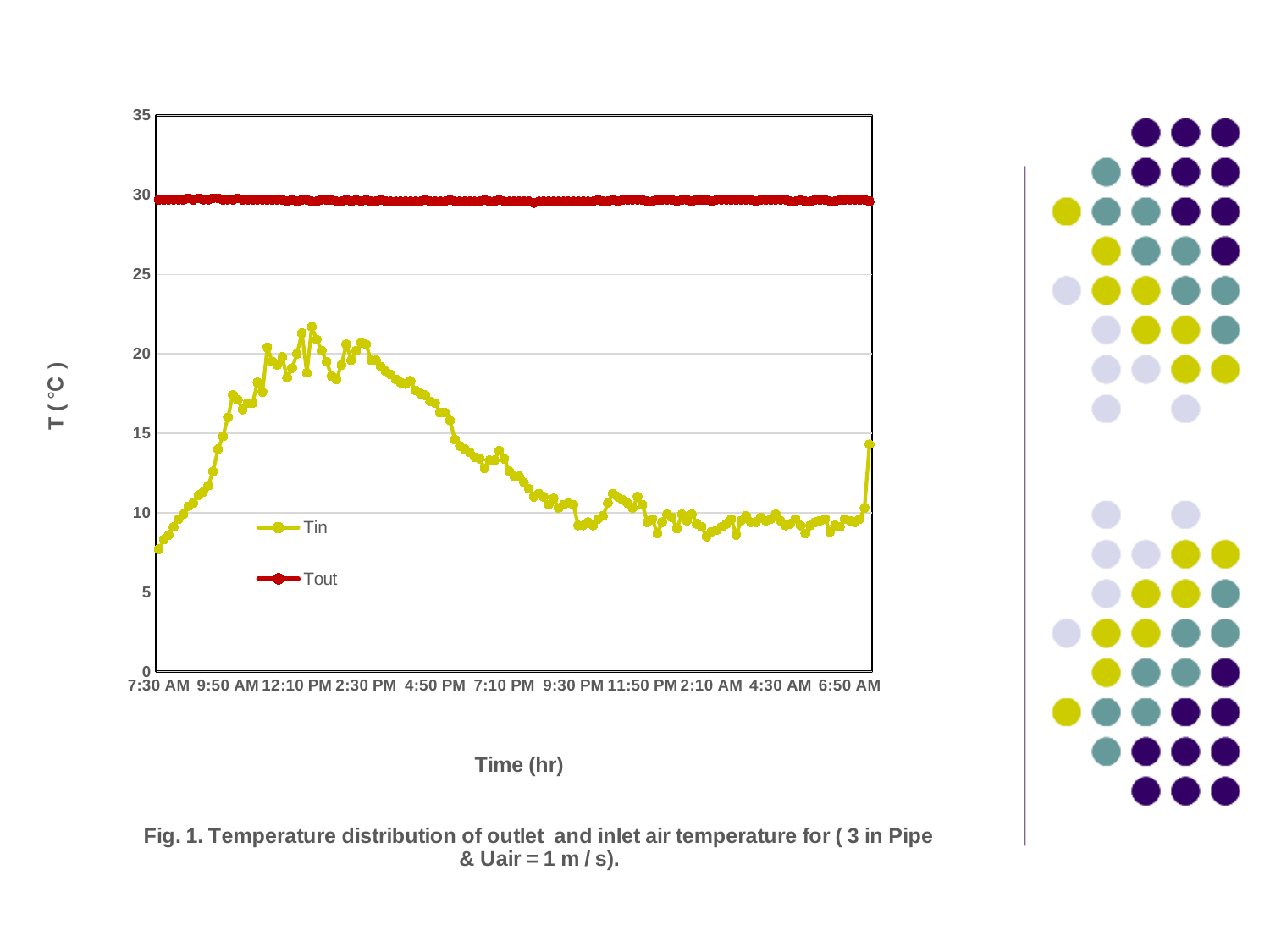

### Chart: Fig. 1. Temperature distribution of outlet  and inlet air temperature for ( 3 in Pipe & Uair = 1 m / s).

| Category |  |  |
|---|---|---|
| 0.3125 | 7.7 | 29.7 |
| 0.31944444444444448 | 8.3 | 29.7 |
| 0.3263888888888889 | 8.6 | 29.7 |
| 0.33333333333333331 | 9.1 | 29.7 |
| 0.34027777777777773 | 9.6 | 29.7 |
| 0.34722222222222227 | 9.9 | 29.7 |
| 0.35416666666666669 | 10.4 | 29.8 |
| 0.3611111111111111 | 10.6 | 29.7 |
| 0.36805555555555558 | 11.1 | 29.8 |
| 0.375 | 11.3 | 29.7 |
| 0.38194444444444442 | 11.7 | 29.7 |
| 0.3888888888888889 | 12.6 | 29.8 |
| 0.39583333333333331 | 14.0 | 29.8 |
| 0.40277777777777773 | 14.8 | 29.7 |
| 0.40972222222222227 | 16.0 | 29.7 |
| 0.41666666666666669 | 17.4 | 29.7 |
| 0.4236111111111111 | 17.1 | 29.8 |
| 0.43055555555555558 | 16.5 | 29.7 |
| 0.4375 | 16.9 | 29.7 |
| 0.44444444444444442 | 16.9 | 29.7 |
| 0.4513888888888889 | 18.2 | 29.7 |
| 0.45833333333333331 | 17.6 | 29.7 |
| 0.46527777777777773 | 20.4 | 29.7 |
| 0.47222222222222227 | 19.5 | 29.7 |
| 0.47916666666666669 | 19.3 | 29.7 |
| 0.4861111111111111 | 19.8 | 29.7 |
| 0.49305555555555558 | 18.5 | 29.6 |
| 0.5 | 19.1 | 29.7 |
| 0.50694444444444442 | 20.0 | 29.6 |
| 0.51388888888888895 | 21.3 | 29.7 |
| 0.52083333333333337 | 18.8 | 29.7 |
| 0.52777777777777779 | 21.7 | 29.6 |
| 0.53472222222222221 | 20.9 | 29.6 |
| 0.54166666666666663 | 20.2 | 29.7 |
| 0.54861111111111105 | 19.5 | 29.7 |
| 0.55555555555555558 | 18.6 | 29.7 |
| 0.5625 | 18.4 | 29.6 |
| 0.56944444444444442 | 19.3 | 29.6 |
| 0.57638888888888895 | 20.6 | 29.7 |
| 0.58333333333333337 | 19.6 | 29.6 |
| 0.59027777777777779 | 20.2 | 29.7 |
| 0.59722222222222221 | 20.7 | 29.6 |
| 0.60416666666666663 | 20.6 | 29.7 |
| 0.61111111111111105 | 19.6 | 29.6 |
| 0.61805555555555558 | 19.6 | 29.6 |
| 0.625 | 19.2 | 29.7 |
| 0.63194444444444442 | 18.9 | 29.6 |
| 0.63888888888888895 | 18.7 | 29.6 |
| 0.64583333333333337 | 18.4 | 29.6 |
| 0.65277777777777779 | 18.2 | 29.6 |
| 0.65972222222222221 | 18.1 | 29.6 |
| 0.66666666666666663 | 18.3 | 29.6 |
| 0.67361111111111116 | 17.7 | 29.6 |
| 0.68055555555555547 | 17.5 | 29.6 |
| 0.6875 | 17.4 | 29.7 |
| 0.69444444444444453 | 17.0 | 29.6 |
| 0.70138888888888884 | 16.9 | 29.6 |
| 0.70833333333333337 | 16.3 | 29.6 |
| 0.71527777777777779 | 16.3 | 29.6 |
| 0.72222222222222221 | 15.8 | 29.7 |
| 0.72916666666666663 | 14.6 | 29.6 |
| 0.73611111111111116 | 14.2 | 29.6 |
| 0.74305555555555547 | 14.0 | 29.6 |
| 0.75 | 13.8 | 29.6 |
| 0.75694444444444453 | 13.5 | 29.6 |
| 0.76388888888888884 | 13.4 | 29.6 |
| 0.77083333333333337 | 12.8 | 29.7 |
| 0.77777777777777779 | 13.3 | 29.6 |
| 0.78472222222222221 | 13.3 | 29.6 |
| 0.79166666666666663 | 13.9 | 29.7 |
| 0.79861111111111116 | 13.4 | 29.6 |
| 0.80555555555555547 | 12.6 | 29.6 |
| 0.8125 | 12.3 | 29.6 |
| 0.81944444444444453 | 12.3 | 29.6 |
| 0.82638888888888884 | 11.9 | 29.6 |
| 0.83333333333333337 | 11.5 | 29.6 |
| 0.84027777777777779 | 11.0 | 29.5 |
| 0.84722222222222221 | 11.2 | 29.6 |
| 0.85416666666666663 | 11.0 | 29.6 |
| 0.86111111111111116 | 10.5 | 29.6 |
| 0.86805555555555547 | 10.9 | 29.6 |
| 0.875 | 10.3 | 29.6 |
| 0.88194444444444453 | 10.5 | 29.6 |
| 0.88888888888888884 | 10.6 | 29.6 |
| 0.89583333333333337 | 10.5 | 29.6 |
| 0.90277777777777779 | 9.2 | 29.6 |
| 0.90972222222222221 | 9.2 | 29.6 |
| 0.91666666666666663 | 9.4 | 29.6 |
| 0.92361111111111116 | 9.2 | 29.6 |
| 0.93055555555555547 | 9.6 | 29.7 |
| 0.9375 | 9.8 | 29.6 |
| 0.94444444444444453 | 10.6 | 29.6 |
| 0.95138888888888884 | 11.2 | 29.7 |
| 0.95833333333333337 | 11.0 | 29.6 |
| 0.96527777777777779 | 10.8 | 29.7 |
| 0.97222222222222221 | 10.6 | 29.7 |
| 0.97916666666666663 | 10.3 | 29.7 |
| 0.98611111111111116 | 11.0 | 29.7 |
| 0.99305555555555547 | 10.5 | 29.7 |
| 0 | 9.4 | 29.6 |
| 6.9444444444444441E-3 | 9.6 | 29.6 |
| 1.3888888888888888E-2 | 8.7 | 29.7 |
| 2.0833333333333332E-2 | 9.4 | 29.7 |
| 2.7777777777777776E-2 | 9.9 | 29.7 |
| 3.4722222222222224E-2 | 9.7 | 29.7 |
| 4.1666666666666664E-2 | 9.0 | 29.6 |
| 4.8611111111111112E-2 | 9.9 | 29.7 |
| 5.5555555555555552E-2 | 9.5 | 29.7 |
| 6.25E-2 | 9.9 | 29.6 |
| 6.9444444444444434E-2 | 9.3 | 29.7 |
| 7.6388888888888895E-2 | 9.1 | 29.7 |
| 8.3333333333333329E-2 | 8.5 | 29.7 |
| 9.0277777777777776E-2 | 8.8 | 29.6 |
| 9.7222222222222224E-2 | 8.9 | 29.7 |
| 0.10416666666666667 | 9.1 | 29.7 |
| 0.1111111111111111 | 9.3 | 29.7 |
| 0.11805555555555557 | 9.6 | 29.7 |
| 0.125 | 8.6 | 29.7 |
| 0.13194444444444445 | 9.5 | 29.7 |
| 0.1388888888888889 | 9.8 | 29.7 |
| 0.14583333333333334 | 9.4 | 29.7 |
| 0.15277777777777776 | 9.4 | 29.6 |
| 0.15972222222222224 | 9.7 | 29.7 |
| 0.16666666666666666 | 9.5 | 29.7 |
| 0.17361111111111113 | 9.6 | 29.7 |
| 0.18055555555555555 | 9.9 | 29.7 |
| 0.1875 | 9.5 | 29.7 |
| 0.19444444444444445 | 9.2 | 29.7 |
| 0.20138888888888887 | 9.3 | 29.6 |
| 0.20833333333333334 | 9.6 | 29.6 |
| 0.21527777777777779 | 9.2 | 29.7 |
| 0.22222222222222221 | 8.7 | 29.6 |
| 0.22916666666666666 | 9.2 | 29.6 |
| 0.23611111111111113 | 9.4 | 29.7 |
| 0.24305555555555555 | 9.5 | 29.7 |
| 0.25 | 9.6 | 29.7 |
| 0.25694444444444448 | 8.8 | 29.6 |
| 0.2638888888888889 | 9.2 | 29.6 |
| 0.27083333333333331 | 9.1 | 29.7 |
| 0.27777777777777779 | 9.6 | 29.7 |
| 0.28472222222222221 | 9.5 | 29.7 |
| 0.29166666666666669 | 9.4 | 29.7 |
| 0.2986111111111111 | 9.6 | 29.7 |
| 0.30555555555555552 | 10.3 | 29.7 |
| 44532.326574074075 | 14.3 | 29.6 |